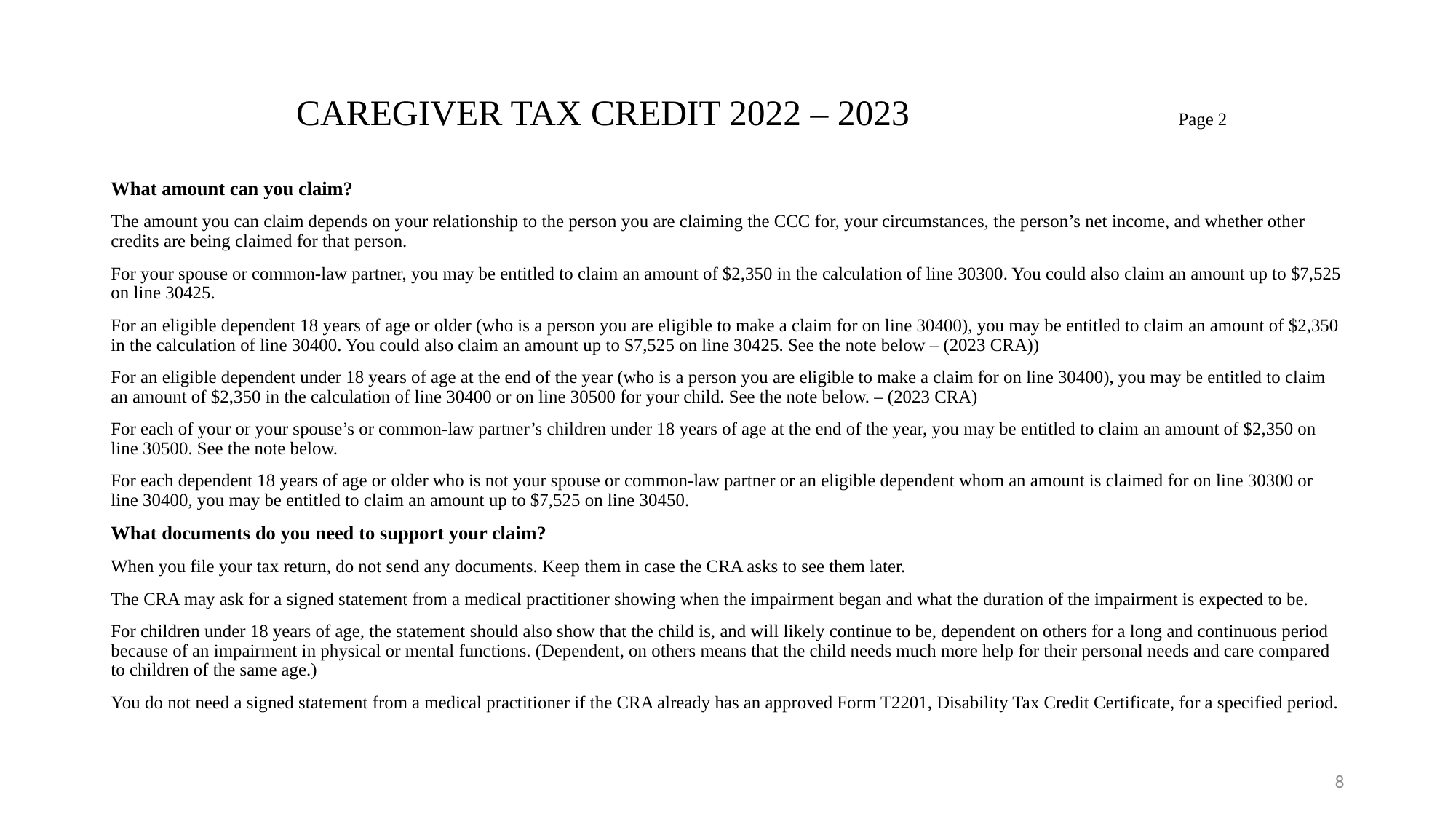

CAREGIVER TAX CREDIT 2022 – 2023                 	   Page 2

What amount can you claim?
The amount you can claim depends on your relationship to the person you are claiming the CCC for, your circumstances, the person’s net income, and whether other credits are being claimed for that person.
For your spouse or common-law partner, you may be entitled to claim an amount of $2,350 in the calculation of line 30300. You could also claim an amount up to $7,525 on line 30425.
For an eligible dependent 18 years of age or older (who is a person you are eligible to make a claim for on line 30400), you may be entitled to claim an amount of $2,350 in the calculation of line 30400. You could also claim an amount up to $7,525 on line 30425. See the note below – (2023 CRA))
For an eligible dependent under 18 years of age at the end of the year (who is a person you are eligible to make a claim for on line 30400), you may be entitled to claim an amount of $2,350 in the calculation of line 30400 or on line 30500 for your child. See the note below. – (2023 CRA)
For each of your or your spouse’s or common-law partner’s children under 18 years of age at the end of the year, you may be entitled to claim an amount of $2,350 on line 30500. See the note below.
For each dependent 18 years of age or older who is not your spouse or common-law partner or an eligible dependent whom an amount is claimed for on line 30300 or line 30400, you may be entitled to claim an amount up to $7,525 on line 30450.
What documents do you need to support your claim?
When you file your tax return, do not send any documents. Keep them in case the CRA asks to see them later.
The CRA may ask for a signed statement from a medical practitioner showing when the impairment began and what the duration of the impairment is expected to be.
For children under 18 years of age, the statement should also show that the child is, and will likely continue to be, dependent on others for a long and continuous period because of an impairment in physical or mental functions. (Dependent, on others means that the child needs much more help for their personal needs and care compared to children of the same age.)
You do not need a signed statement from a medical practitioner if the CRA already has an approved Form T2201, Disability Tax Credit Certificate, for a specified period.

#
8